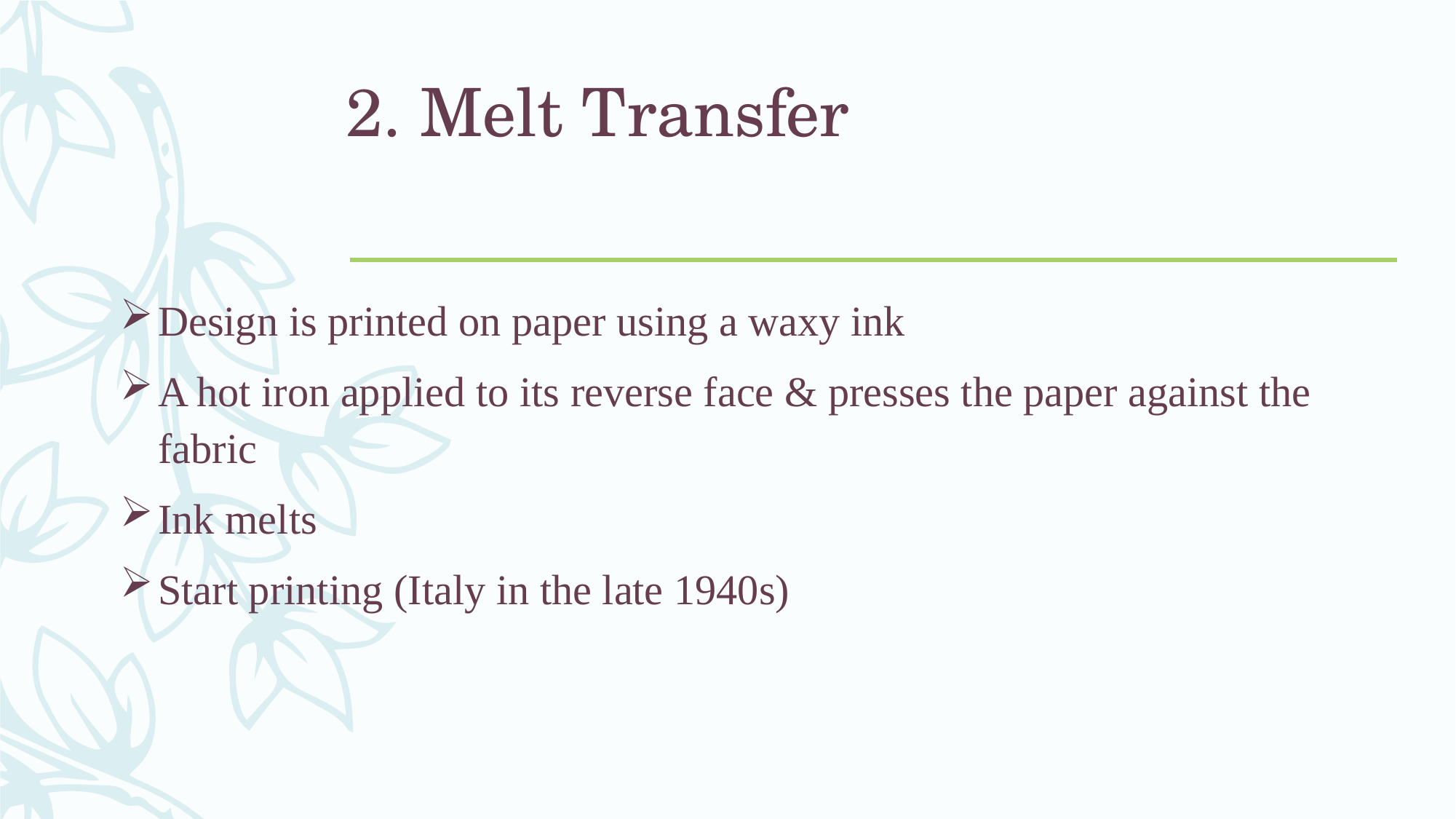

# 2. Melt Transfer
Design is printed on paper using a waxy ink
A hot iron applied to its reverse face & presses the paper against the fabric
Ink melts
Start printing (Italy in the late 1940s)